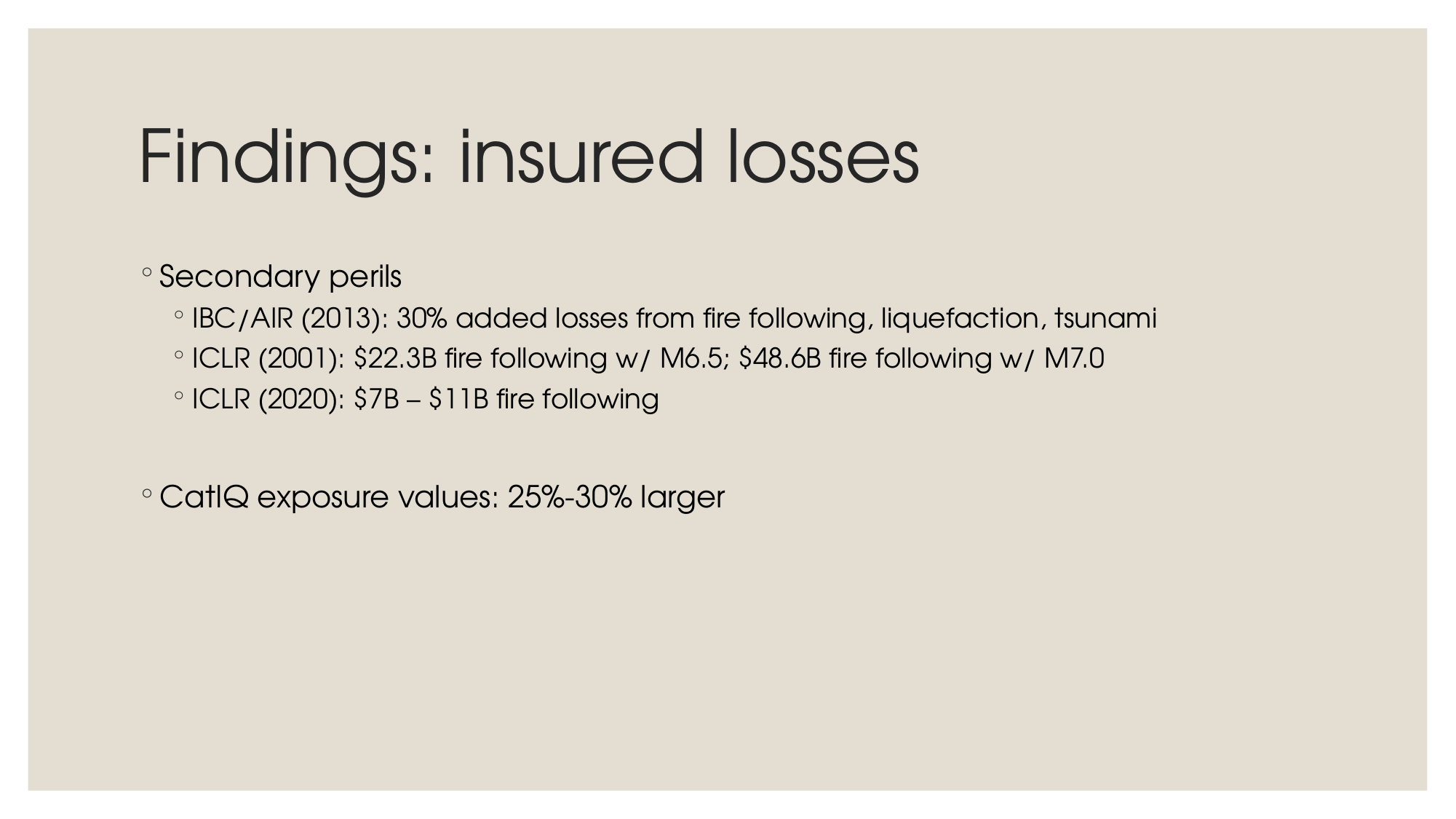

# Findings: insured losses
Secondary perils
IBC/AIR (2013): 30% added losses from fire following, liquefaction, tsunami
ICLR (2001): $22.3B fire following w/ M6.5; $48.6B fire following w/ M7.0
ICLR (2020): $7B – $11B fire following

CatIQ exposure values: 25%-30% larger